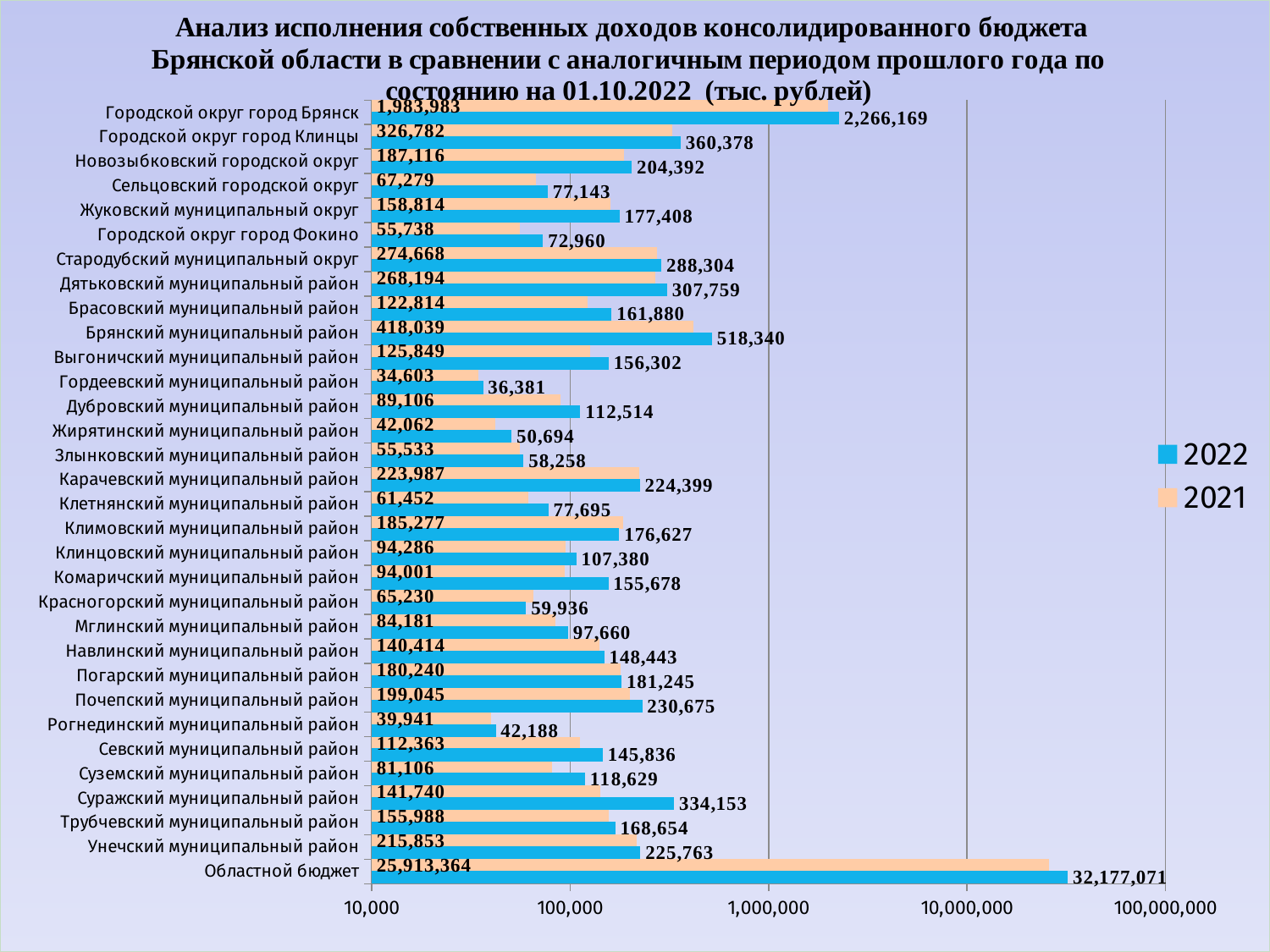

### Chart:  Анализ исполнения собственных доходов консолидированного бюджета Брянской области в сравнении с аналогичным периодом прошлого года по состоянию на 01.10.2022  (тыс. рублей)

| Category | 2021 | 2022 |
|---|---|---|
| Городской округ город Брянск | 1983983.41628 | 2266168.62302 |
| Городской округ город Клинцы | 326781.66138999996 | 360378.03952999995 |
| Новозыбковский городской округ | 187116.26703 | 204392.39815999998 |
| Сельцовский городской округ | 67278.50495 | 77142.72523000001 |
| Жуковский муниципальный округ | 158813.80368 | 177408.43305000002 |
| Городской округ город Фокино | 55738.189170000005 | 72960.43663 |
| Стародубский муниципальный округ | 274668.18807 | 288304.06812999997 |
| Дятьковский муниципальный район | 268194.23859 | 307758.51293 |
| Брасовский муниципальный район | 122814.34833 | 161880.10375 |
| Брянский муниципальный район | 418039.39723 | 518339.75999 |
| Выгоничский муниципальный район | 125848.58752 | 156302.04246 |
| Гордеевский муниципальный район | 34602.791509999995 | 36380.70467 |
| Дубровский муниципальный район | 89106.47115000001 | 112513.63859999999 |
| Жирятинский муниципальный район | 42062.057689999994 | 50694.25268 |
| Злынковский муниципальный район | 55532.791450000004 | 58258.467189999996 |
| Карачевский муниципальный район | 223986.85564 | 224398.61799 |
| Клетнянский муниципальный район | 61451.53732 | 77695.16123 |
| Климовский муниципальный район | 185277.02281999998 | 176627.07575 |
| Клинцовский муниципальный район | 94286.28377 | 107379.75923000001 |
| Комаричский муниципальный район | 94001.31215000001 | 155678.41585 |
| Красногорский муниципальный район | 65229.67422 | 59936.08909 |
| Мглинский муниципальный район | 84180.83901000001 | 97659.97558 |
| Навлинский муниципальный район | 140414.27581999998 | 148443.1972 |
| Погарский муниципальный район | 180239.98077000002 | 181244.64987 |
| Почепский муниципальный район | 199044.70524 | 230675.00732 |
| Рогнединский муниципальный район | 39940.77425 | 42188.42121 |
| Севский муниципальный район | 112363.15208 | 145836.38819 |
| Суземский муниципальный район | 81106.04037999999 | 118628.65783 |
| Суражский муниципальный район | 141739.79880000002 | 334152.86983 |
| Трубчевский муниципальный район | 155987.75216 | 168654.11072 |
| Унечский муниципальный район | 215852.96683000002 | 225762.5 |
| Областной бюджет | 25913364.0439 | 32177070.566180002 |